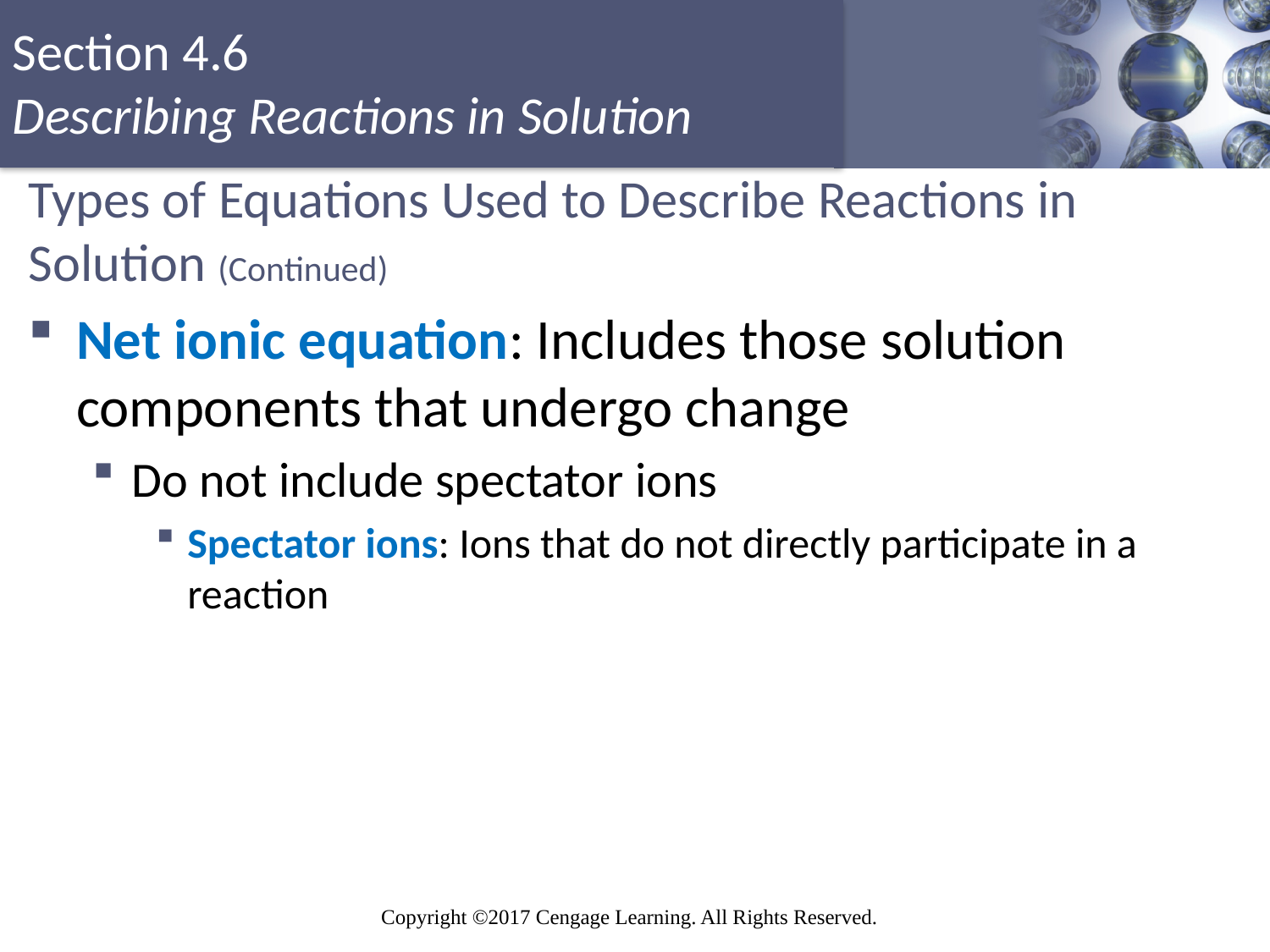

# Types of Equations Used to Describe Reactions in Solution (Continued)
Net ionic equation: Includes those solution components that undergo change
Do not include spectator ions
Spectator ions: Ions that do not directly participate in a reaction
Copyright © Cengage Learning. All rights reserved
56